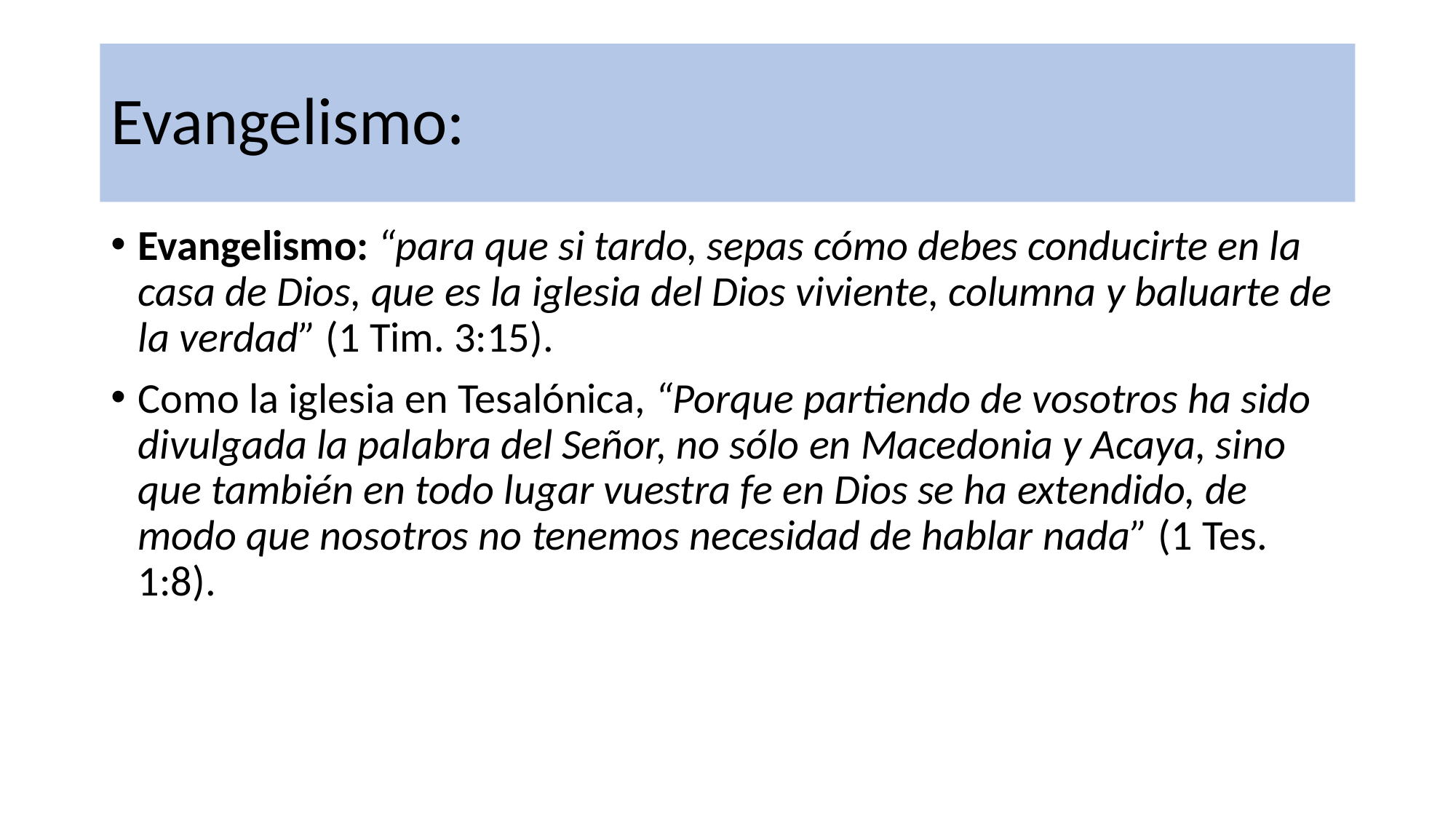

# Evangelismo:
Evangelismo: “para que si tardo, sepas cómo debes conducirte en la casa de Dios, que es la iglesia del Dios viviente, columna y baluarte de la verdad” (1 Tim. 3:15).
Como la iglesia en Tesalónica, “Porque partiendo de vosotros ha sido divulgada la palabra del Señor, no sólo en Macedonia y Acaya, sino que también en todo lugar vuestra fe en Dios se ha extendido, de modo que nosotros no tenemos necesidad de hablar nada” (1 Tes. 1:8).